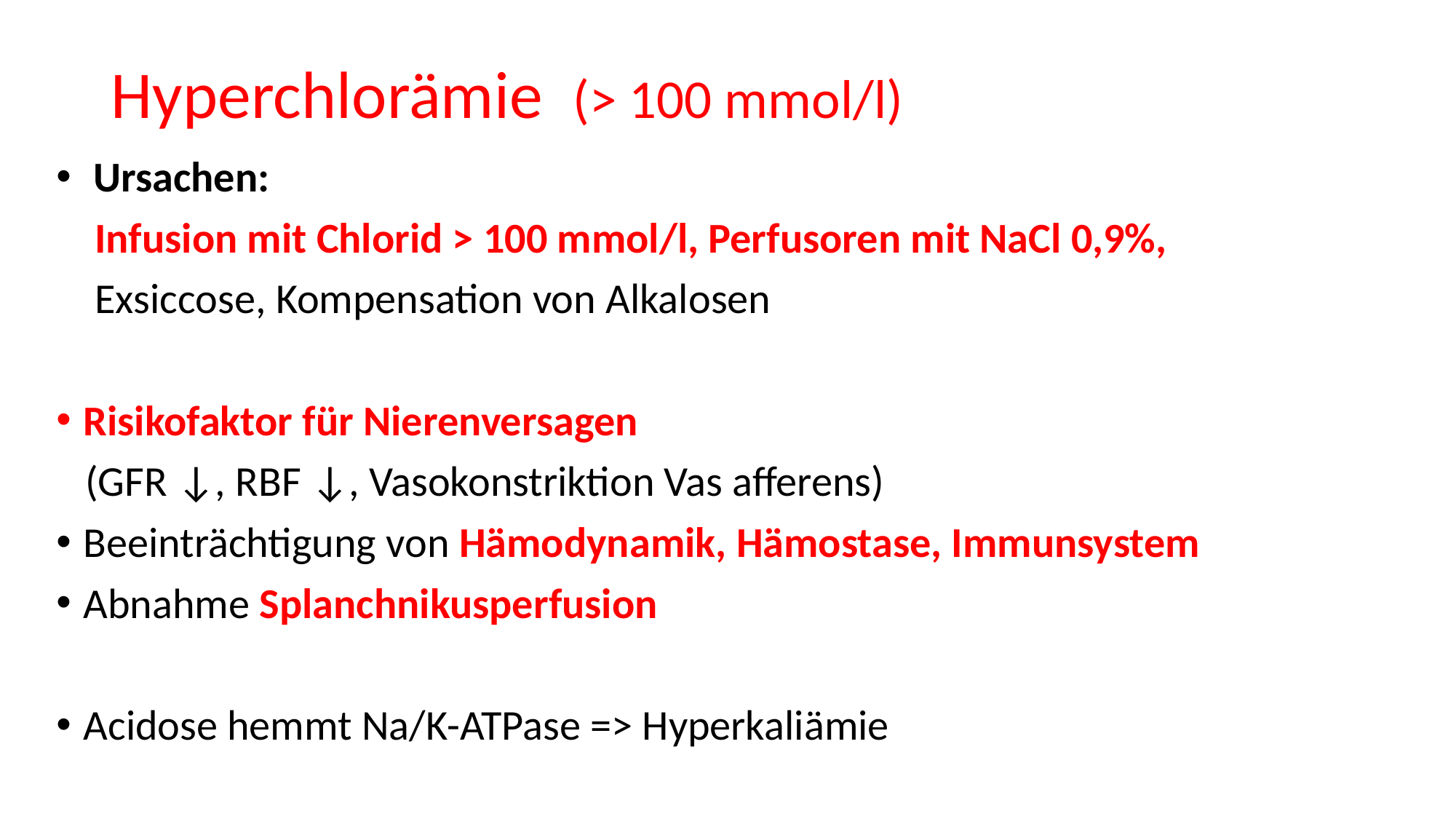

# Hyperchlorämie  (> 100 mmol/l)
 Ursachen:
    Infusion mit Chlorid > 100 mmol/l, Perfusoren mit NaCl 0,9%,
    Exsiccose, Kompensation von Alkalosen

Risikofaktor für Nierenversagen
   (GFR ↓, RBF ↓, Vasokonstriktion Vas afferens)
Beeinträchtigung von Hämodynamik, Hämostase, Immunsystem
Abnahme Splanchnikusperfusion

Acidose hemmt Na/K-ATPase => Hyperkaliämie